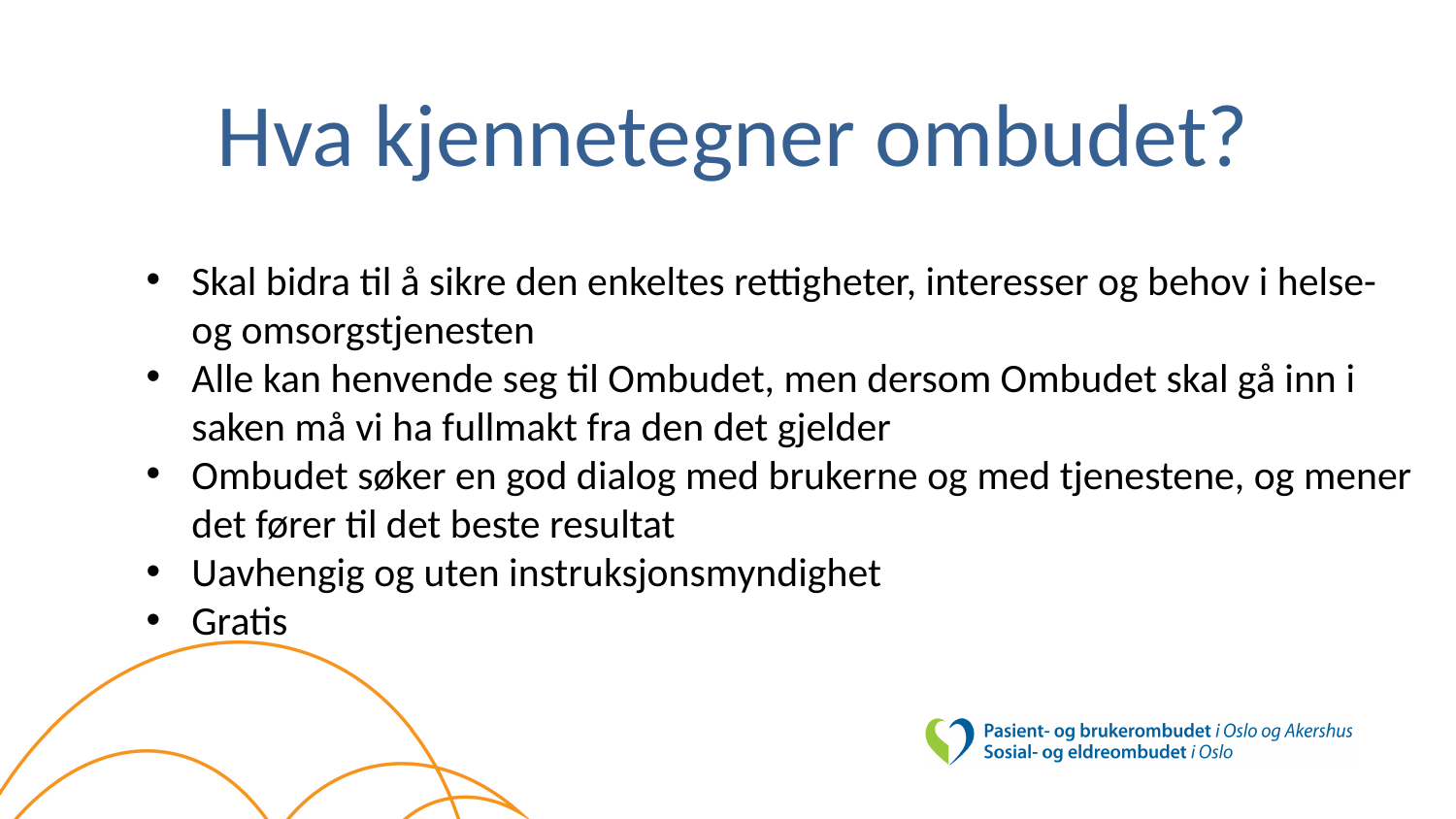

# Hva kjennetegner ombudet?
Skal bidra til å sikre den enkeltes rettigheter, interesser og behov i helse- og omsorgstjenesten
Alle kan henvende seg til Ombudet, men dersom Ombudet skal gå inn i saken må vi ha fullmakt fra den det gjelder
Ombudet søker en god dialog med brukerne og med tjenestene, og mener det fører til det beste resultat
Uavhengig og uten instruksjonsmyndighet
Gratis